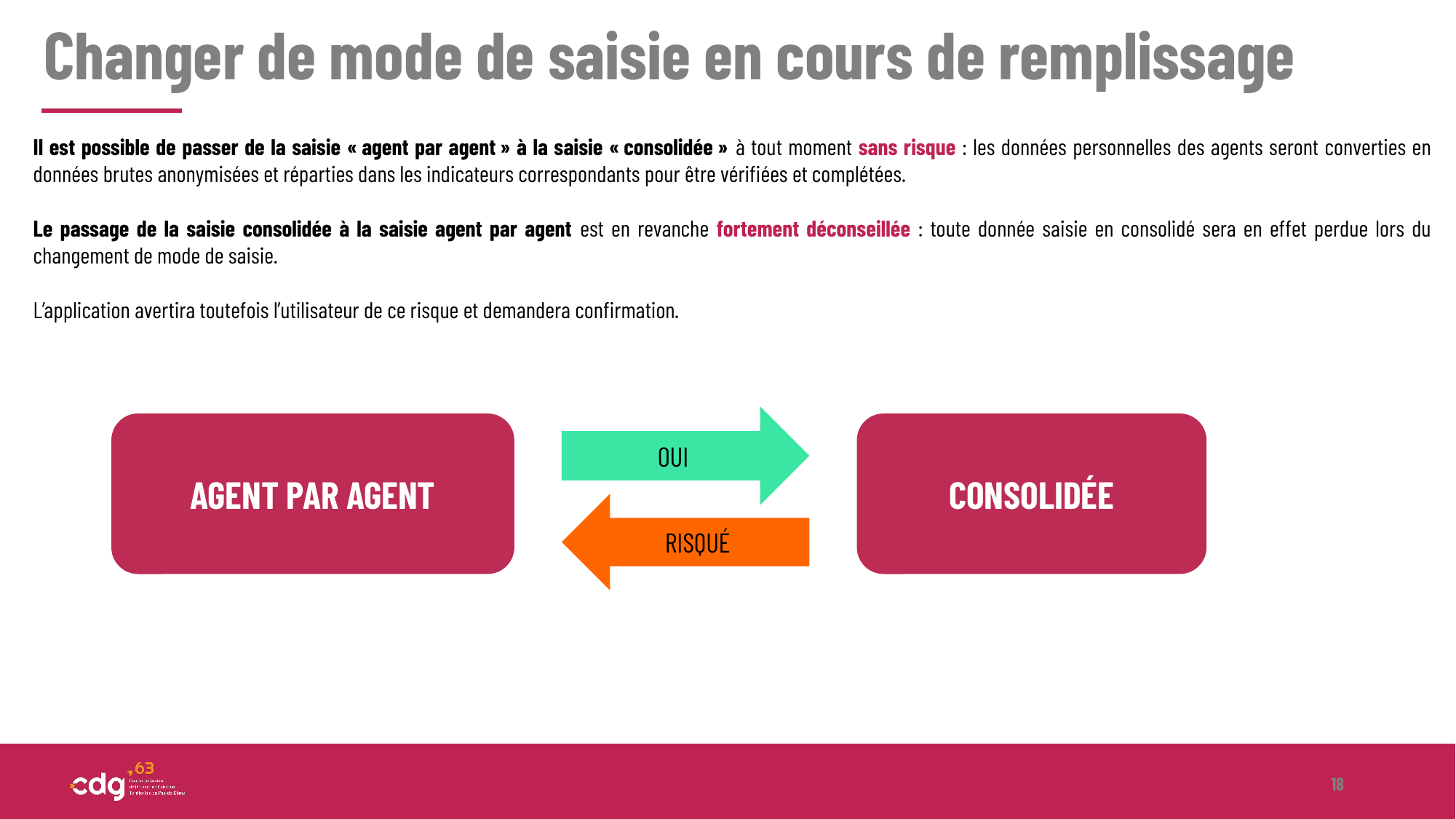

Changer de mode de saisie en cours de remplissage
Il est possible de passer de la saisie « agent par agent » à la saisie « consolidée » à tout moment sans risque : les données personnelles des agents seront converties en données brutes anonymisées et réparties dans les indicateurs correspondants pour être vérifiées et complétées.

Le passage de la saisie consolidée à la saisie agent par agent est en revanche fortement déconseillée : toute donnée saisie en consolidé sera en effet perdue lors du changement de mode de saisie.

L’application avertira toutefois l’utilisateur de ce risque et demandera confirmation.
OUI
AGENT PAR AGENT
CONSOLIDÉE
RISQUÉ
18